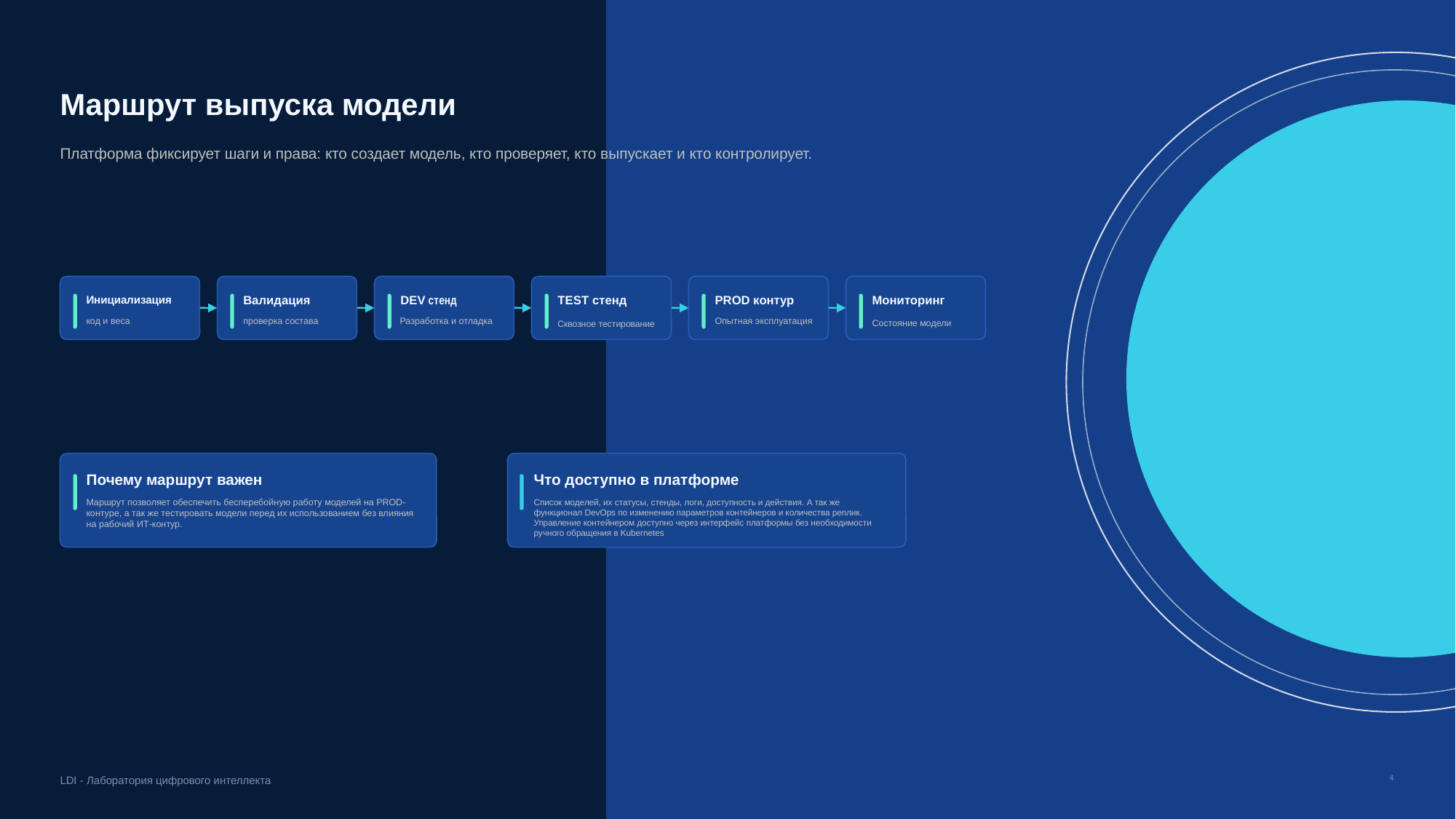

Маршрут выпуска модели

Платформа фиксирует шаги и права: кто создает модель, кто проверяет, кто выпускает и кто контролирует.

Инициализация
Валидация
DEV стенд
TEST стенд
PROD контур
Мониторинг

код и веса
проверка состава
Разработка и отладка
Опытная эксплуатация
Состояние модели
Сквозное тестирование

Почему маршрут важен
Что доступно в платформе

Маршрут позволяет обеспечить бесперебойную работу моделей на PROD-контуре, а так же тестировать модели перед их использованием без влияния на рабочий ИТ-контур.
Список моделей, их статусы, стенды, логи, доступность и действия. А так же функционал DevOps по изменению параметров контейнеров и количества реплик. Управление контейнером доступно через интерфейс платформы без необходимости ручного обращения в Kubernetes
LDI - Лаборатория цифрового интеллекта
4